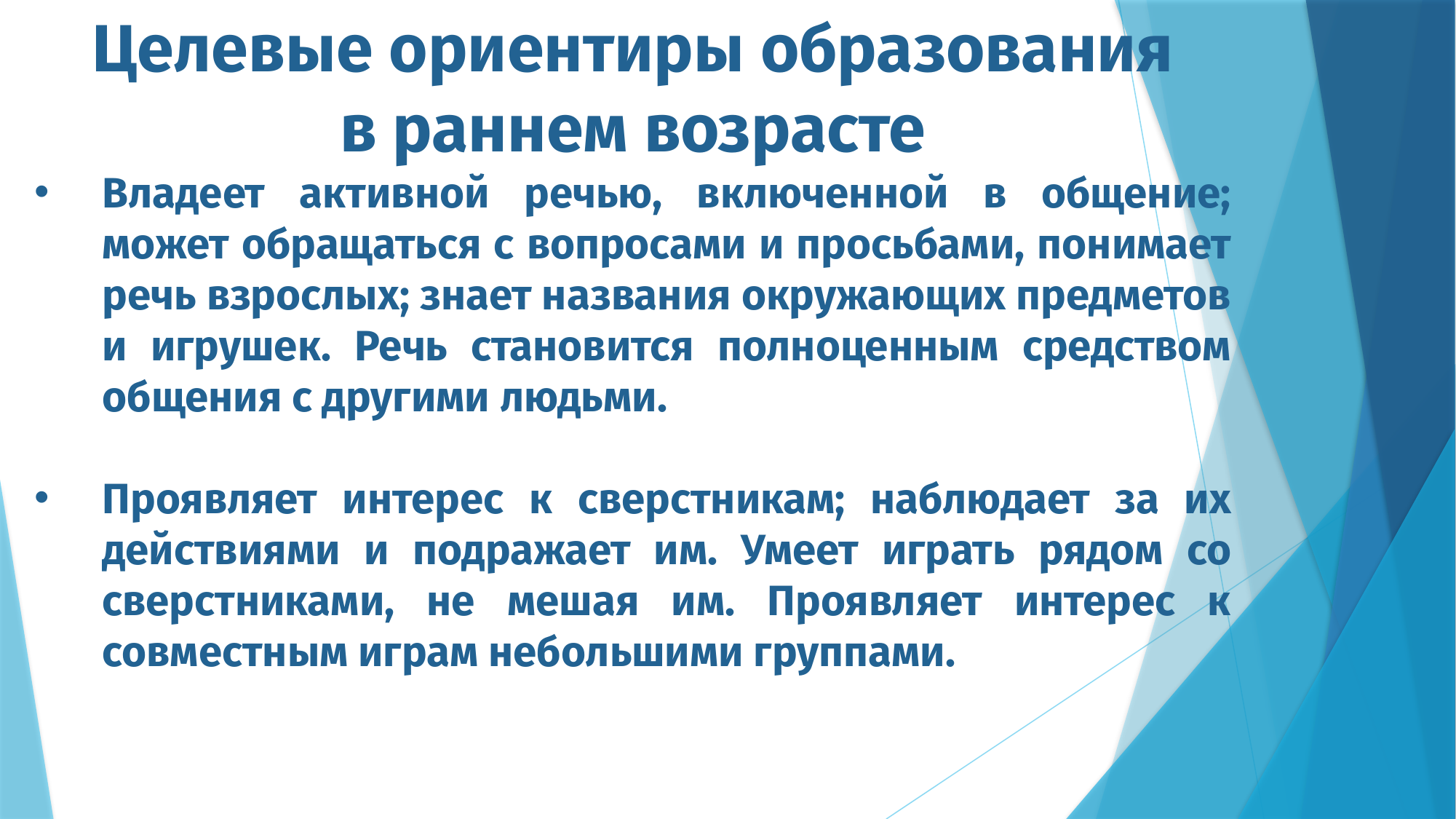

Целевые ориентиры образования
в раннем возрасте
Владеет активной речью, включенной в общение; может обращаться с вопросами и просьбами, понимает речь взрослых; знает названия окружающих предметов и игрушек. Речь становится полноценным средством общения с другими людьми.

Проявляет интерес к сверстникам; наблюдает за их действиями и подражает им. Умеет играть рядом со сверстниками, не мешая им. Проявляет интерес к совместным играм небольшими группами.